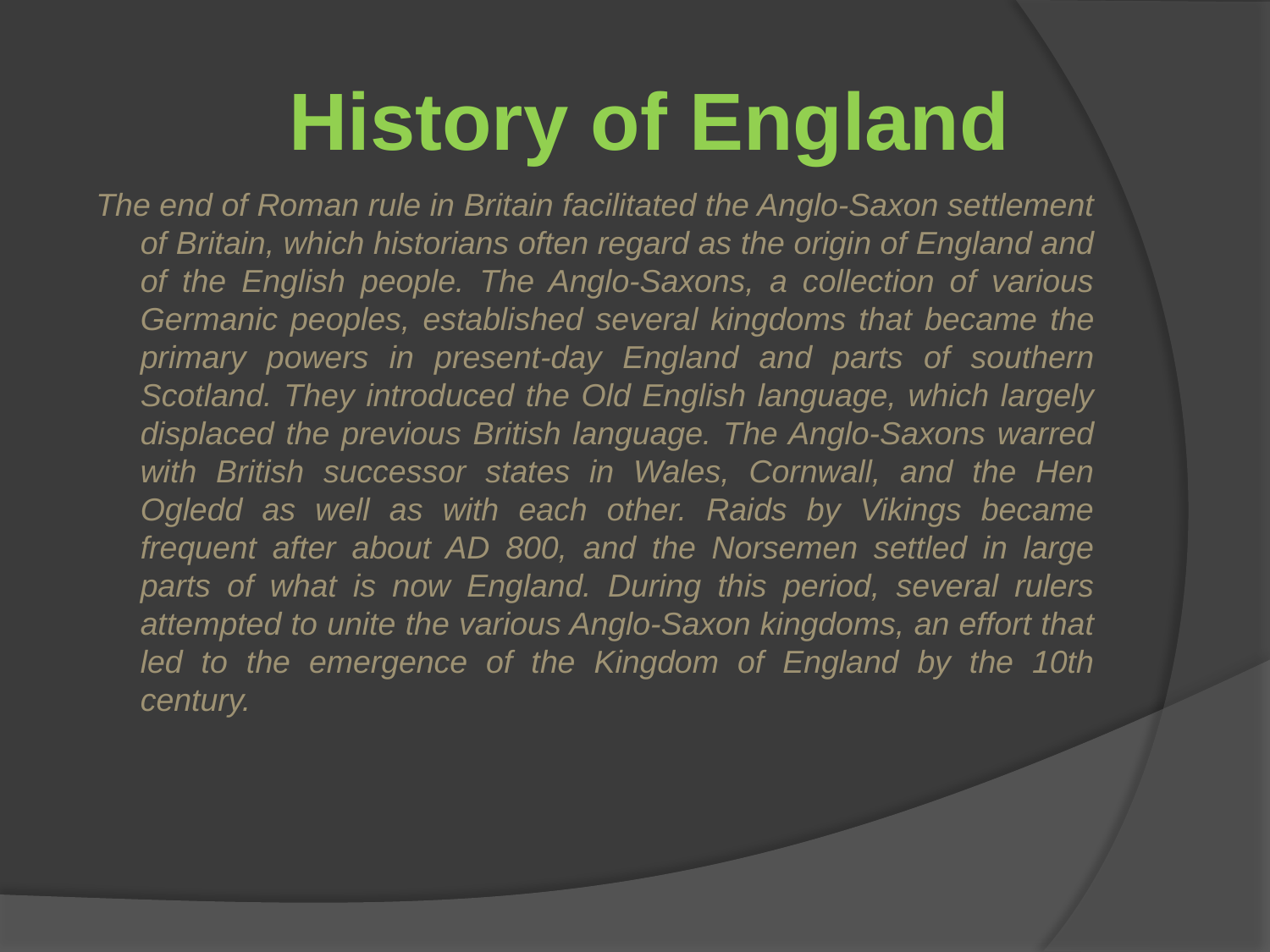

# History of England
 The end of Roman rule in Britain facilitated the Anglo-Saxon settlement of Britain, which historians often regard as the origin of England and of the English people. The Anglo-Saxons, a collection of various Germanic peoples, established several kingdoms that became the primary powers in present-day England and parts of southern Scotland. They introduced the Old English language, which largely displaced the previous British language. The Anglo-Saxons warred with British successor states in Wales, Cornwall, and the Hen Ogledd as well as with each other. Raids by Vikings became frequent after about AD 800, and the Norsemen settled in large parts of what is now England. During this period, several rulers attempted to unite the various Anglo-Saxon kingdoms, an effort that led to the emergence of the Kingdom of England by the 10th century.